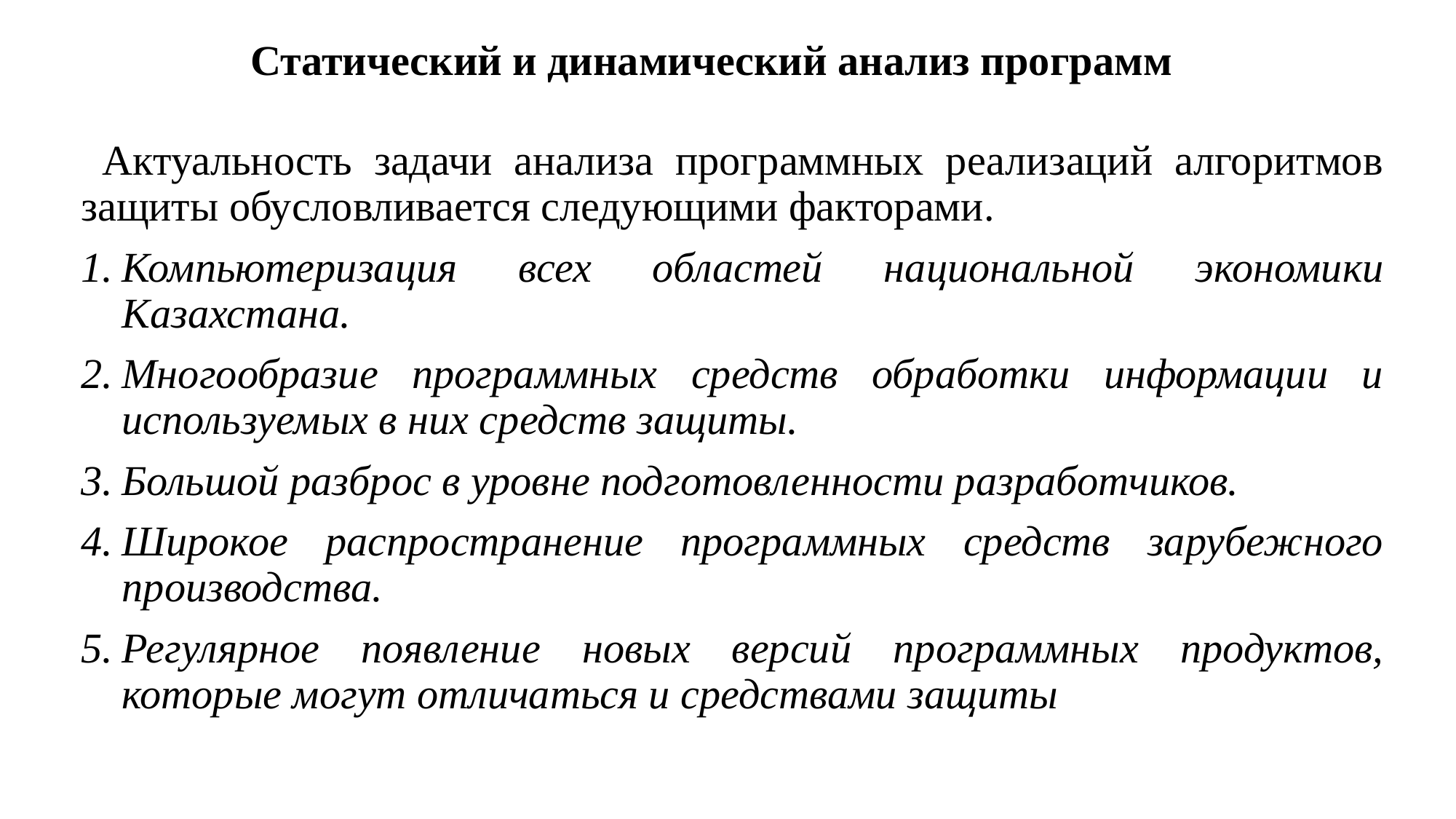

# Статический и динамический анализ программ
Актуальность задачи анализа программных реализаций алгоритмов защиты обусловливается следующими факторами.
Компьютеризация всех областей национальной экономики Казахстана.
Многообразие программных средств обработки информации и используемых в них средств защиты.
Большой разброс в уровне подготовленности разработчиков.
Широкое распространение программных средств зарубежного производства.
Регулярное появление новых версий программных продуктов, которые могут отличаться и средствами защиты